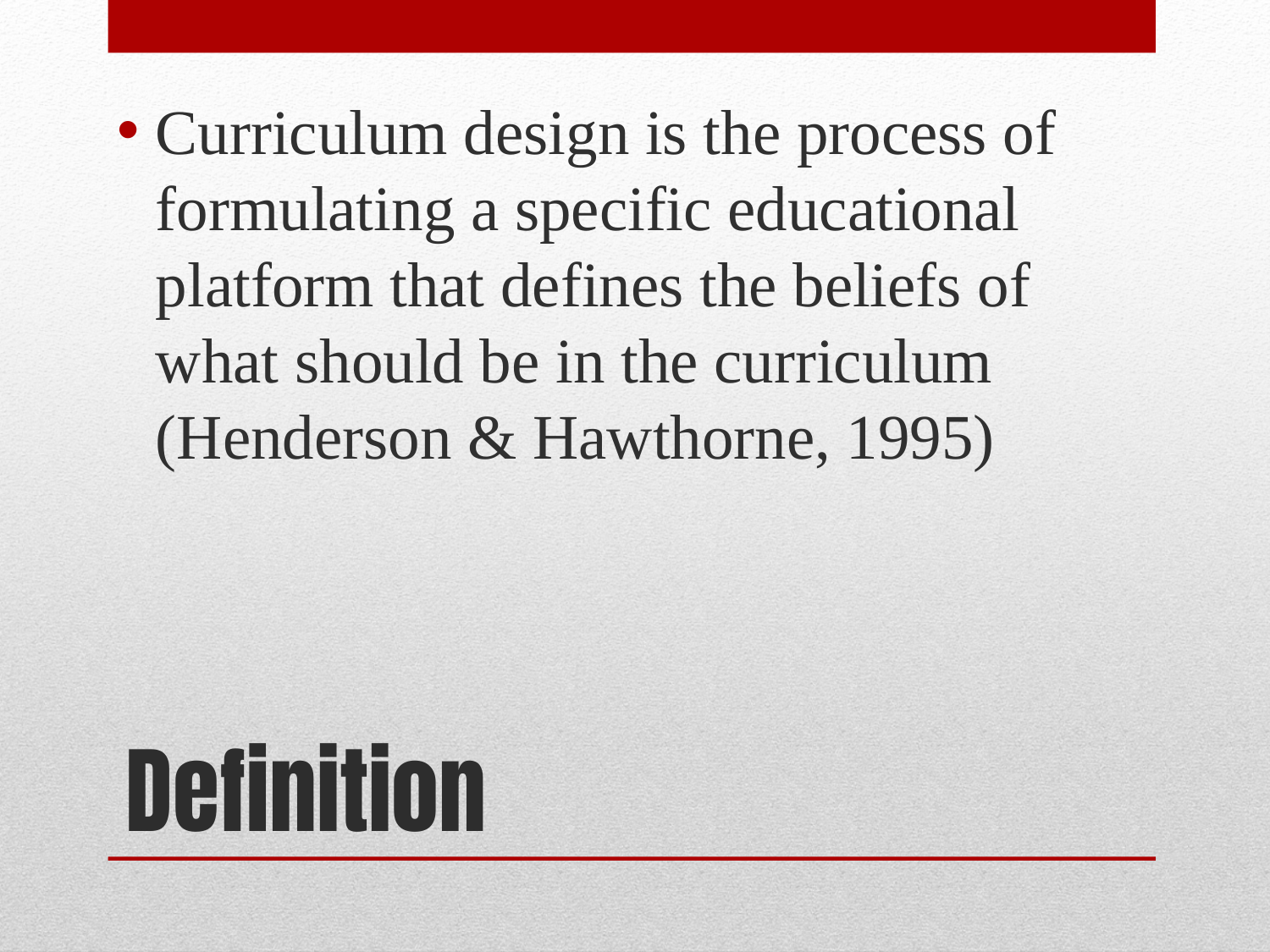

Curriculum design is the process of formulating a specific educational platform that defines the beliefs of what should be in the curriculum (Henderson & Hawthorne, 1995)

# Definition